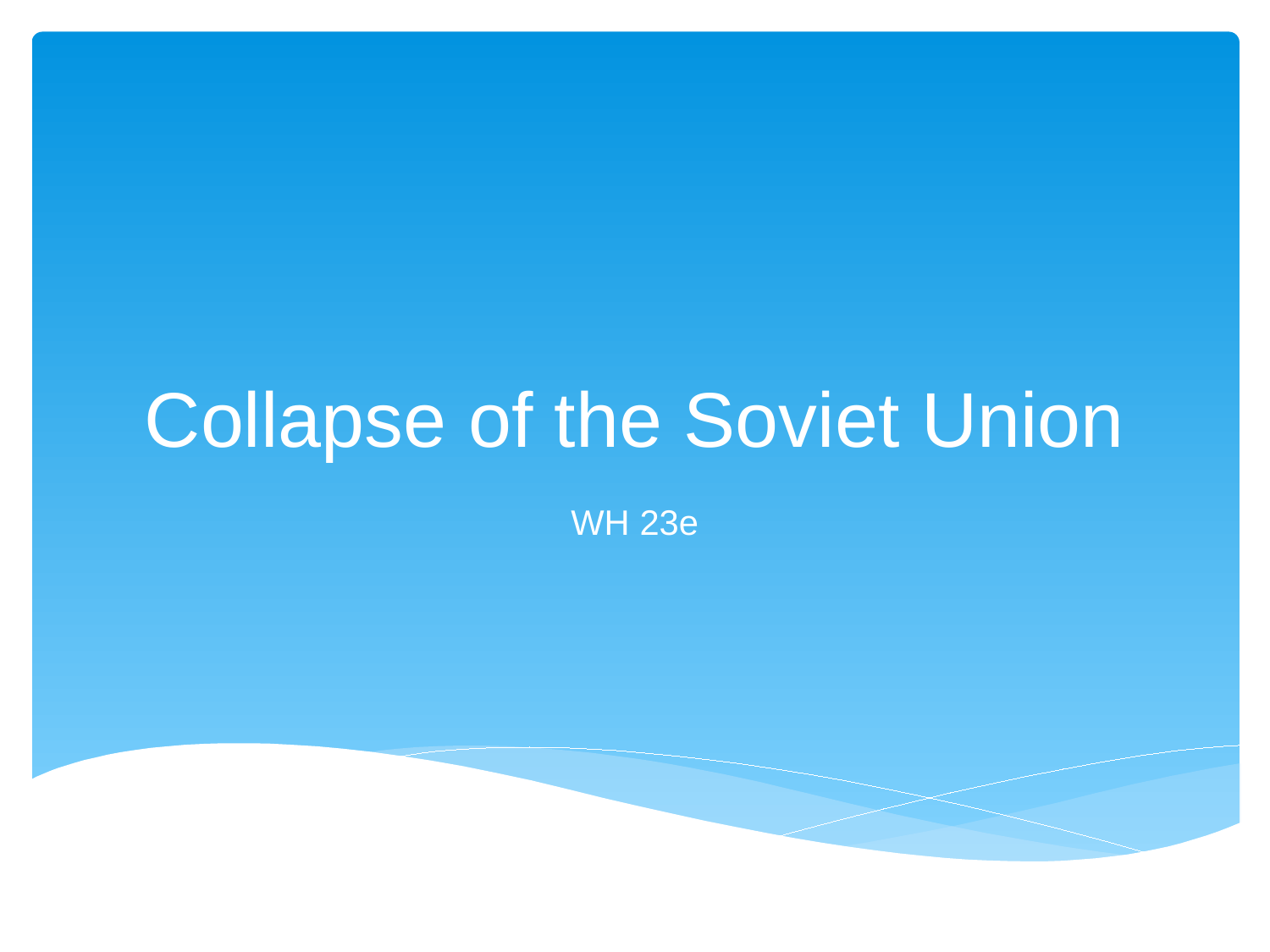

# Collapse of the Soviet Union
WH 23e